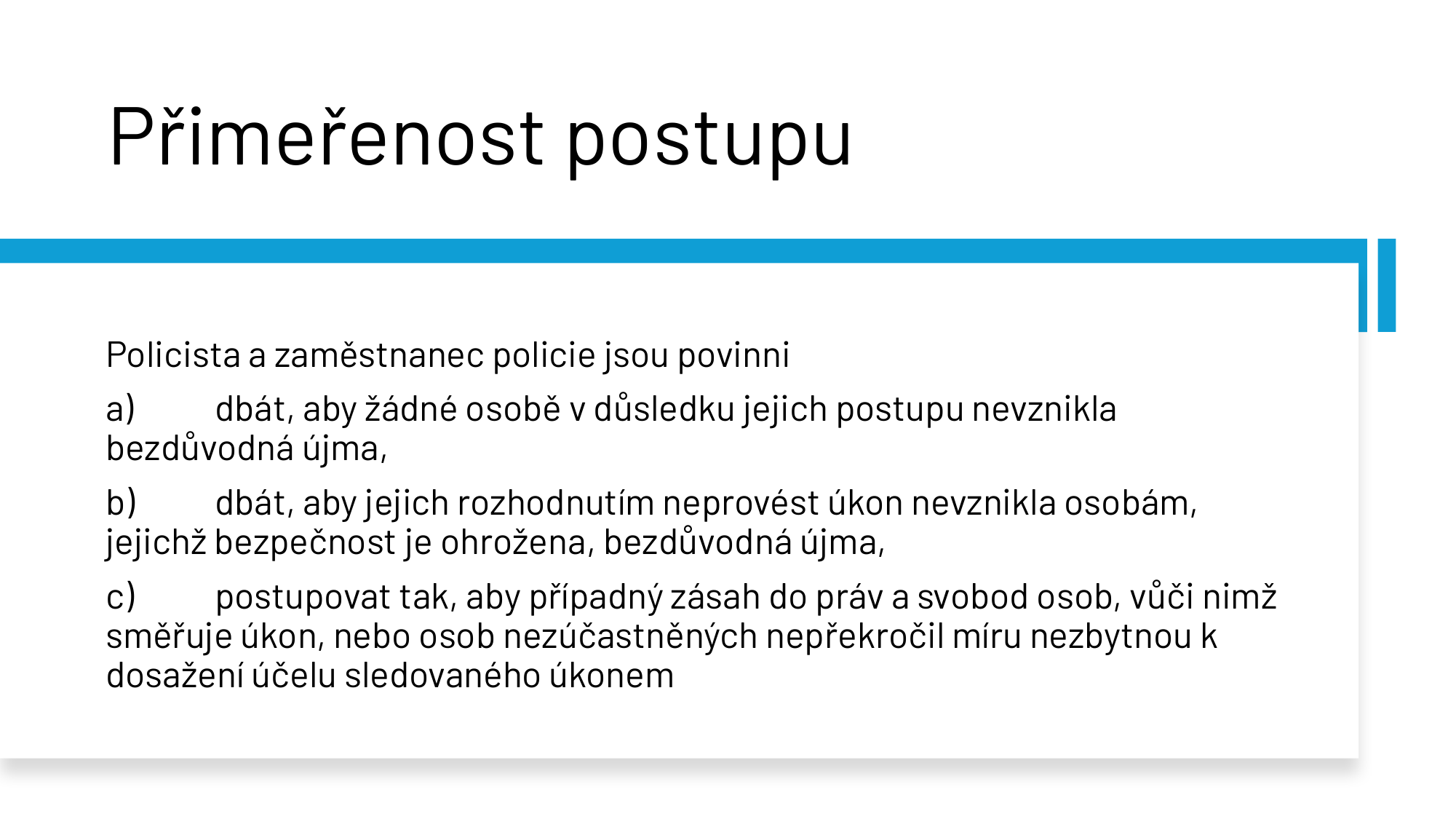

# Přimeřenost postupu

Policista a zaměstnanec policie jsou povinni
a)	dbát, aby žádné osobě v důsledku jejich postupu nevznikla bezdůvodná újma,
b)	dbát, aby jejich rozhodnutím neprovést úkon nevznikla osobám, jejichž bezpečnost je ohrožena, bezdůvodná újma,
c)	postupovat tak, aby případný zásah do práv a svobod osob, vůči nimž směřuje úkon, nebo osob nezúčastněných nepřekročil míru nezbytnou k dosažení účelu sledovaného úkonem